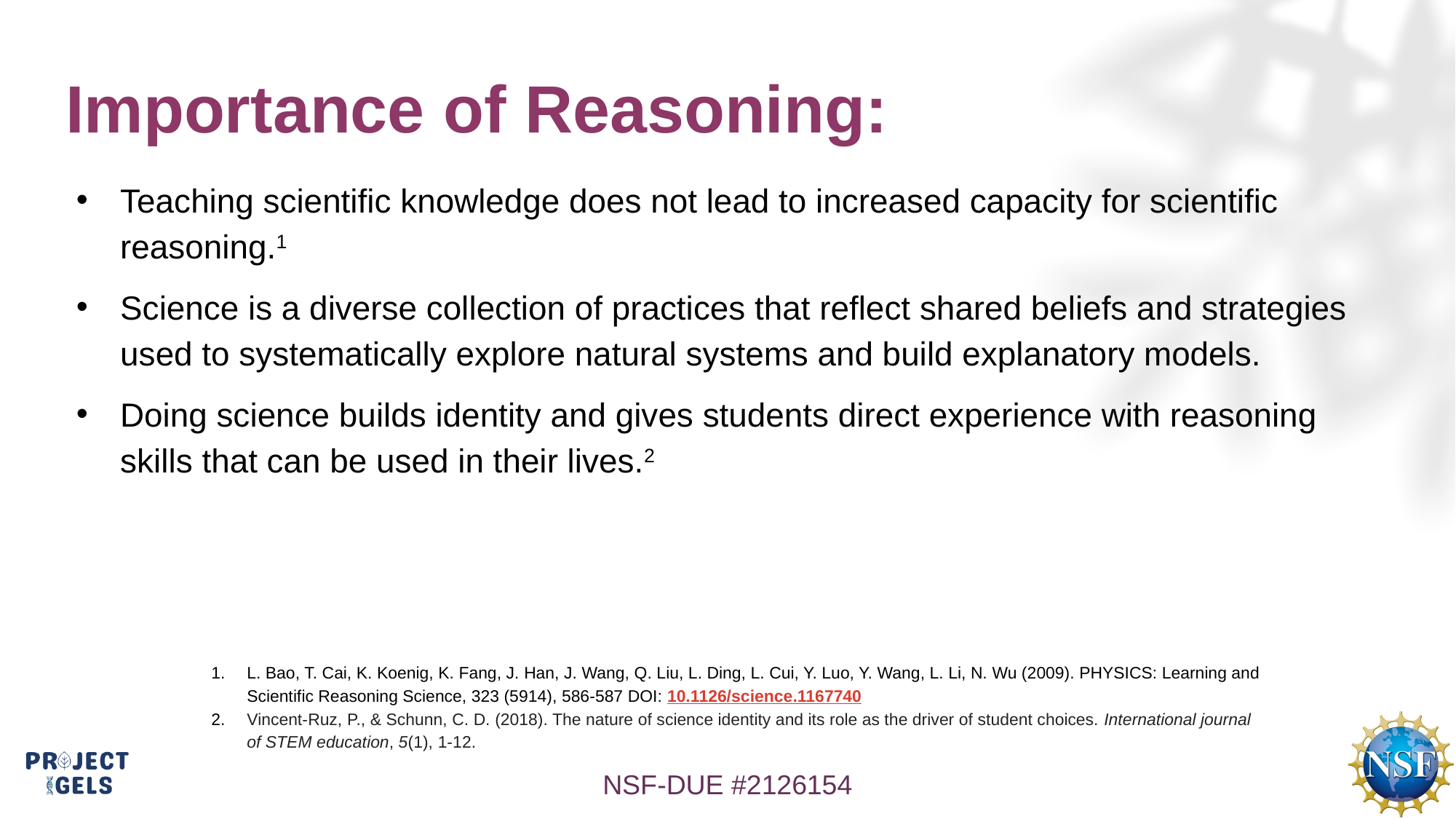

# Importance of Reasoning:
Teaching scientific knowledge does not lead to increased capacity for scientific reasoning.1
Science is a diverse collection of practices that reflect shared beliefs and strategies used to systematically explore natural systems and build explanatory models.
Doing science builds identity and gives students direct experience with reasoning skills that can be used in their lives.2

L. Bao, T. Cai, K. Koenig, K. Fang, J. Han, J. Wang, Q. Liu, L. Ding, L. Cui, Y. Luo, Y. Wang, L. Li, N. Wu (2009). PHYSICS: Learning and Scientific Reasoning Science, 323 (5914), 586-587 DOI: 10.1126/science.1167740
Vincent-Ruz, P., & Schunn, C. D. (2018). The nature of science identity and its role as the driver of student choices. International journal of STEM education, 5(1), 1-12.